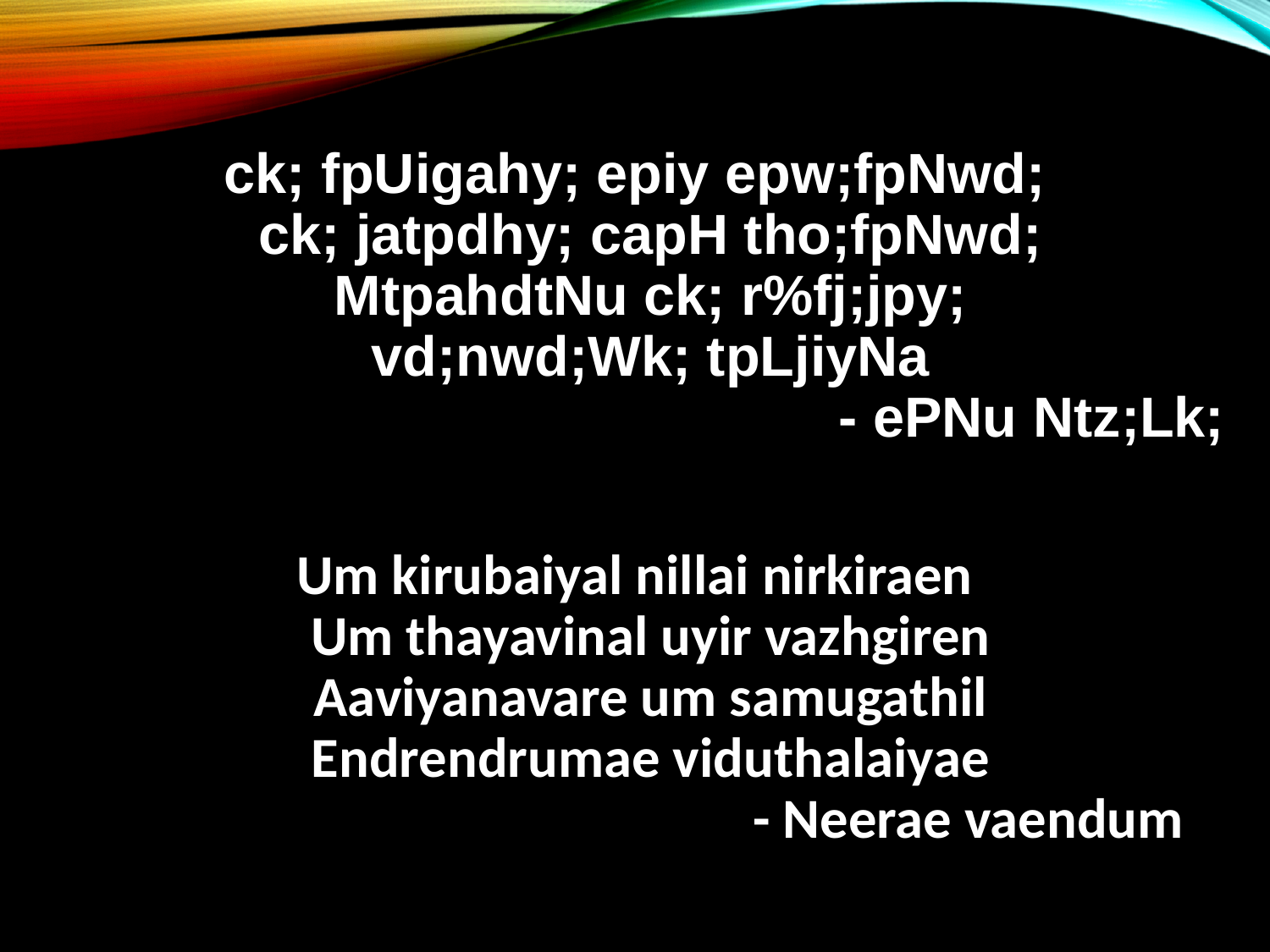

ck; fpUigahy; epiy epw;fpNwd;
ck; jatpdhy; capH tho;fpNwd;
MtpahdtNu ck; r%fj;jpy;
vd;nwd;Wk; tpLjiyNa
						- ePNu Ntz;Lk;

Um kirubaiyal nillai nirkiraen
Um thayavinal uyir vazhgiren
Aaviyanavare um samugathil
Endrendrumae viduthalaiyae
					- Neerae vaendum